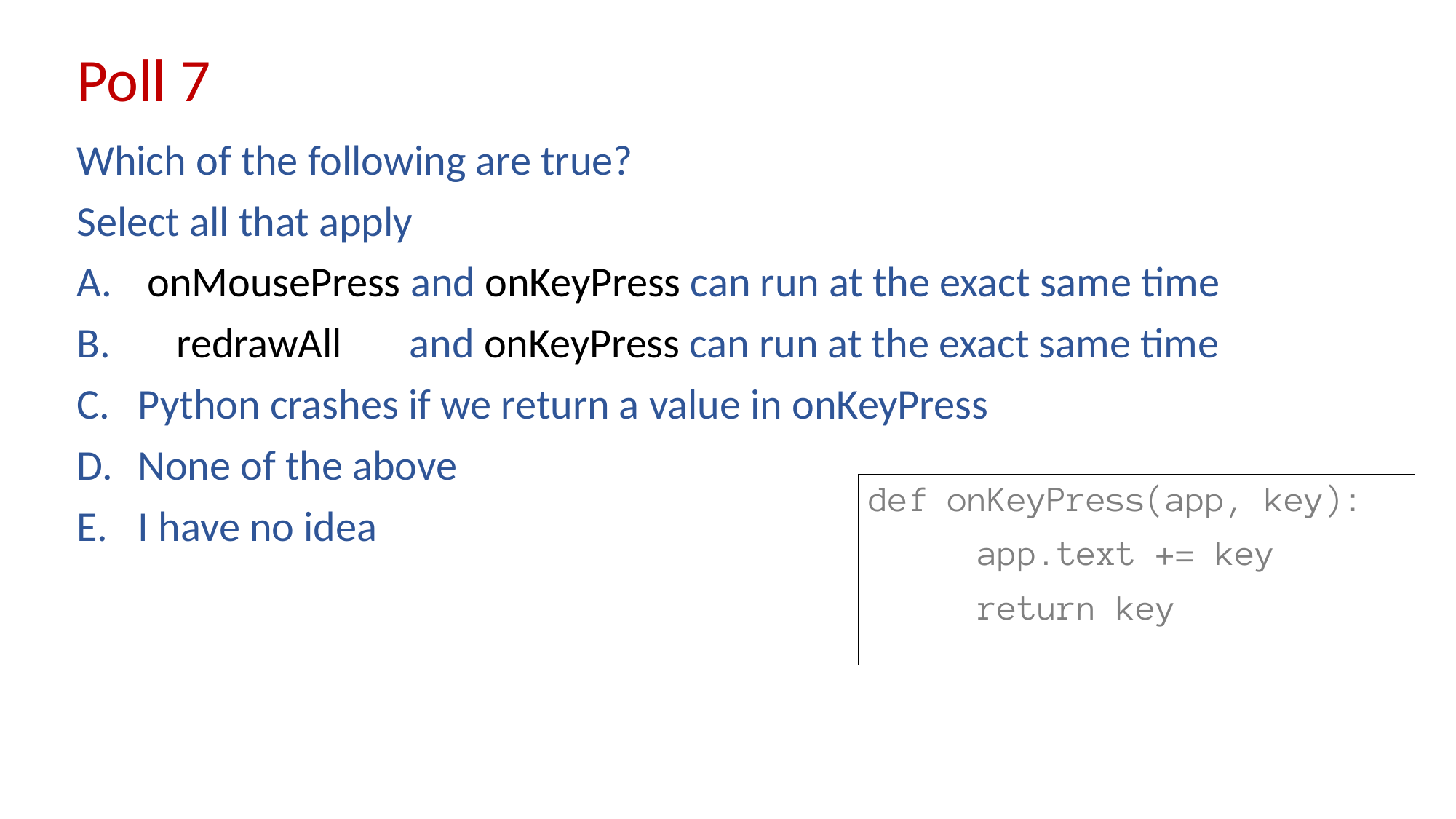

# Poll 7
Which of the following are true?
Select all that apply
 onMousePress and onKeyPress can run at the exact same time
    redrawAll       and onKeyPress can run at the exact same time
Python crashes if we return a value in onKeyPress
None of the above
I have no idea
def onKeyPress(app, key):
	app.text += key
	return key